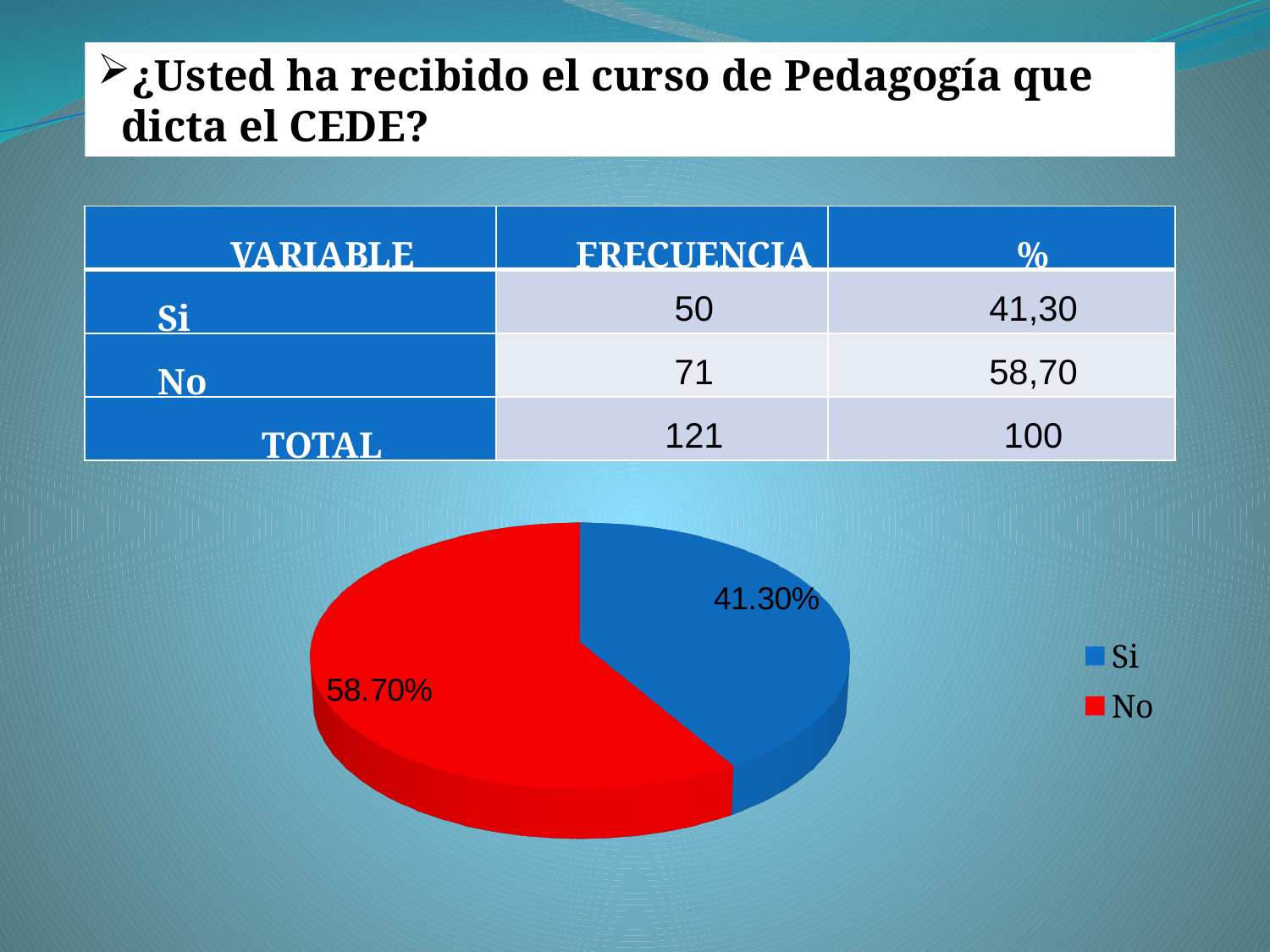

¿Usted ha recibido el curso de Pedagogía que dicta el CEDE?
| VARIABLE | FRECUENCIA | % |
| --- | --- | --- |
| Si | 50 | 41,30 |
| No | 71 | 58,70 |
| TOTAL | 121 | 100 |

[unsupported chart]